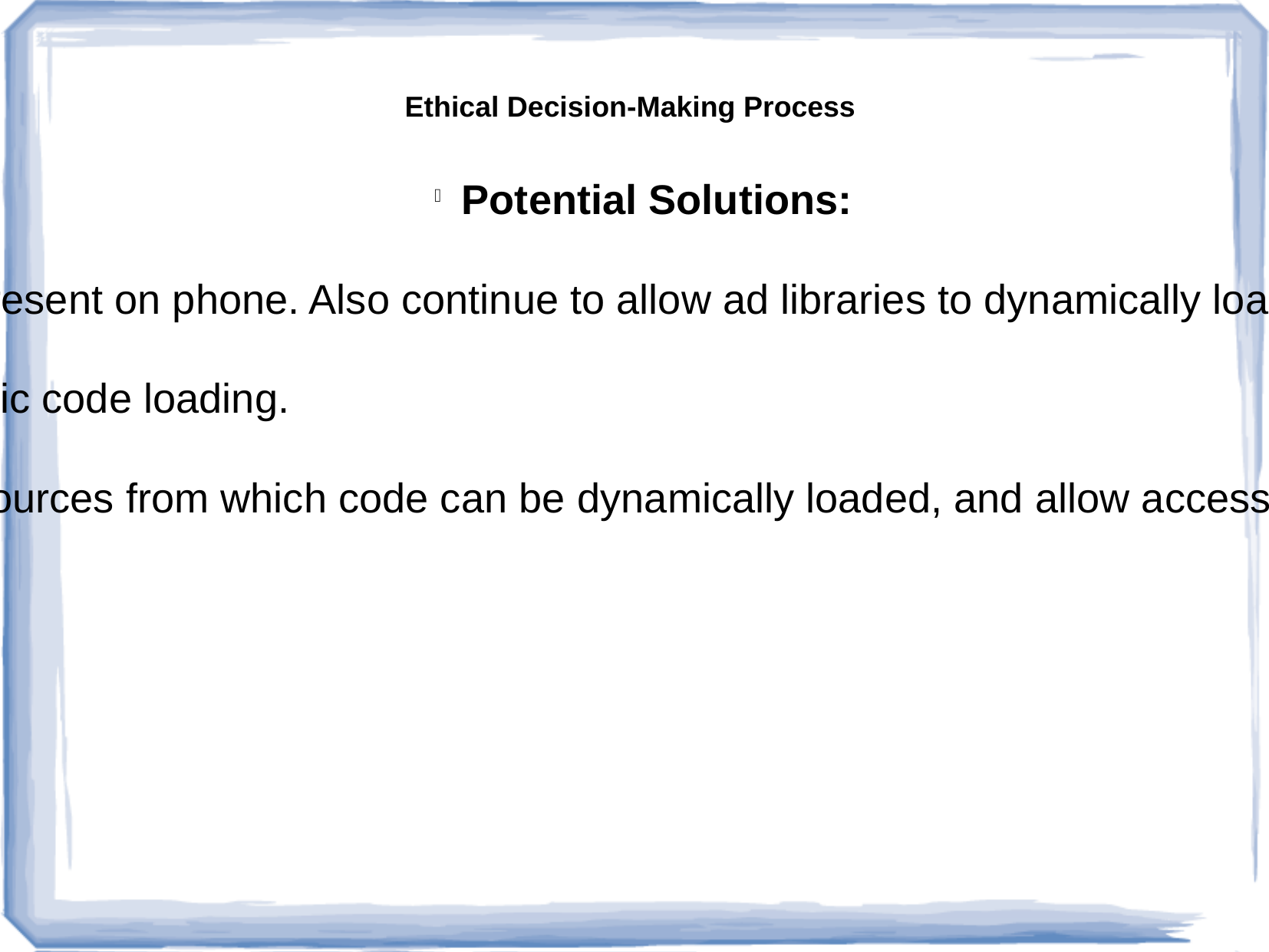

Ethical Decision-Making Process
Potential Solutions:

Change Nothing. Allow ad libraries nearly full access to all data present on phone. Also continue to allow ad libraries to dynamically load code from potentially unsecure sources.

Allow ad libraries NO access to phone's data, do not allow dynamic code loading.

Find a better way to integrate ad libraries in Android apps. Limit sources from which code can be dynamically loaded, and allow access to a limited amount of personal data that is relevant to ad targeting.